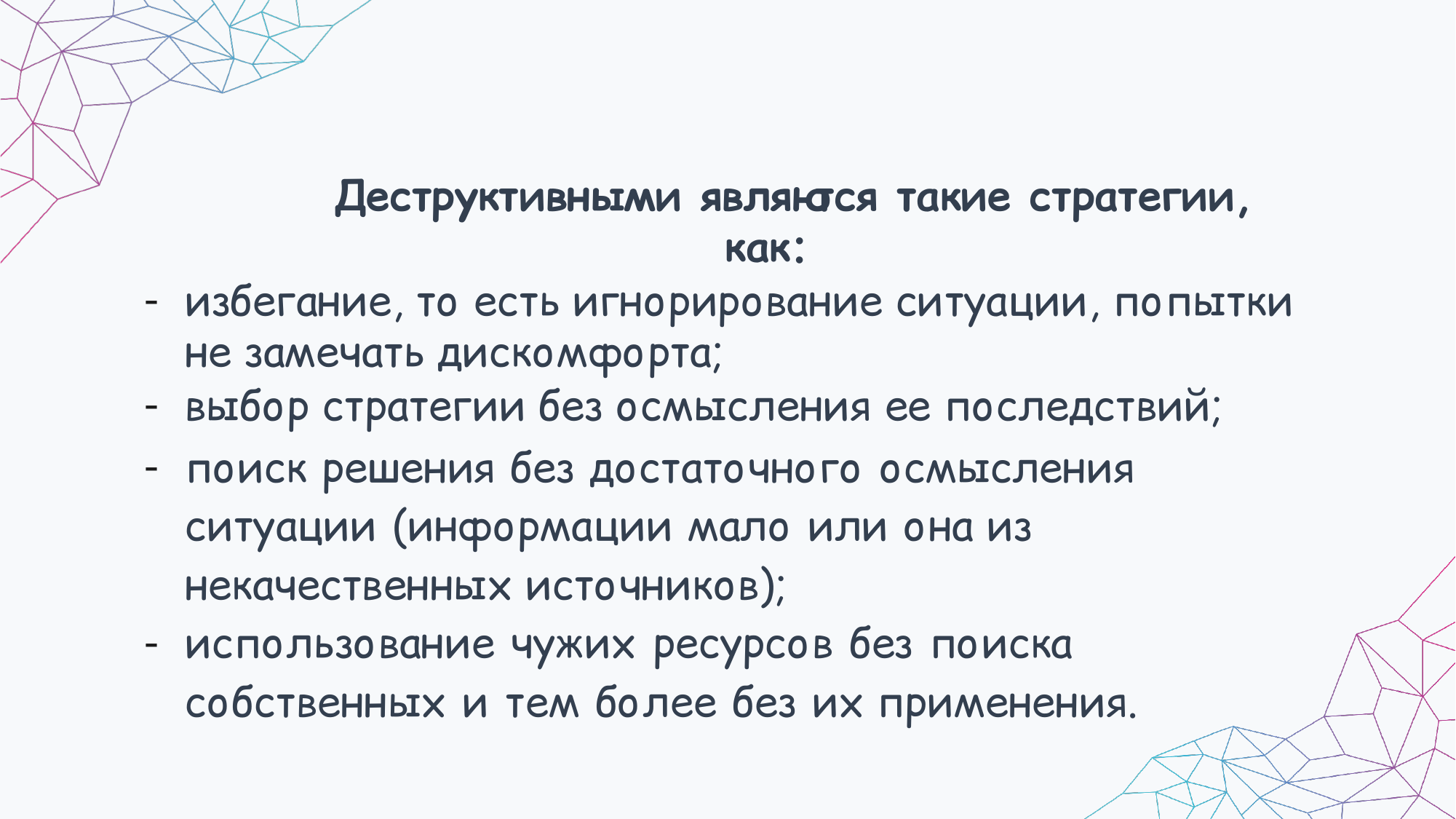

Деструктивными являются такие стратегии, как:
избегание, то есть игнорирование ситуации, попытки не замечать дискомфорта;
выбор стратегии без осмысления ее последствий;
поиск решения без достаточного осмысления ситуации (информации мало или она из некачественных источников);
использование чужих ресурсов без поиска собственных и тем более без их применения.